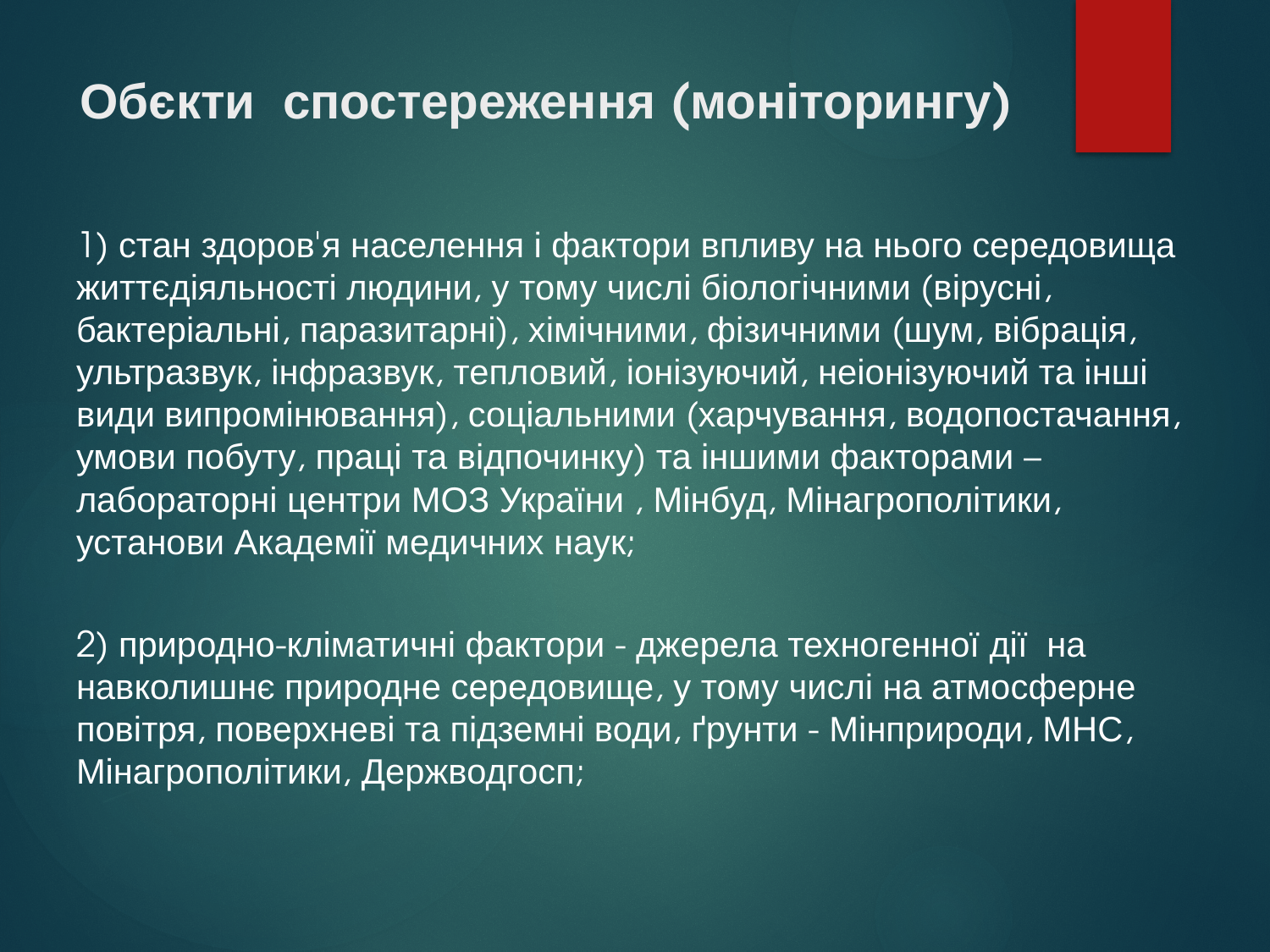

# Обєкти  спостереження (моніторингу)
1) стан здоров'я населення і фактори впливу на нього середовища життєдіяльності людини, у тому числі біологічними (вірусні, бактеріальні, паразитарні), хімічними, фізичними (шум, вібрація, ультразвук, інфразвук, тепловий, іонізуючий, неіонізуючий та інші види випромінювання), соціальними (харчування, водопостачання, умови побуту, праці та відпочинку) та іншими факторами – лабораторні центри МОЗ України , Мінбуд, Мінагрополітики,
установи Академії медичних наук;
2) природно-кліматичні фактори - джерела техногенної дії  на навколишнє природне середовище, у тому числі на атмосферне
повітря, поверхневі та підземні води, ґрунти - Мінприроди, МНС, Мінагрополітики, Держводгосп;